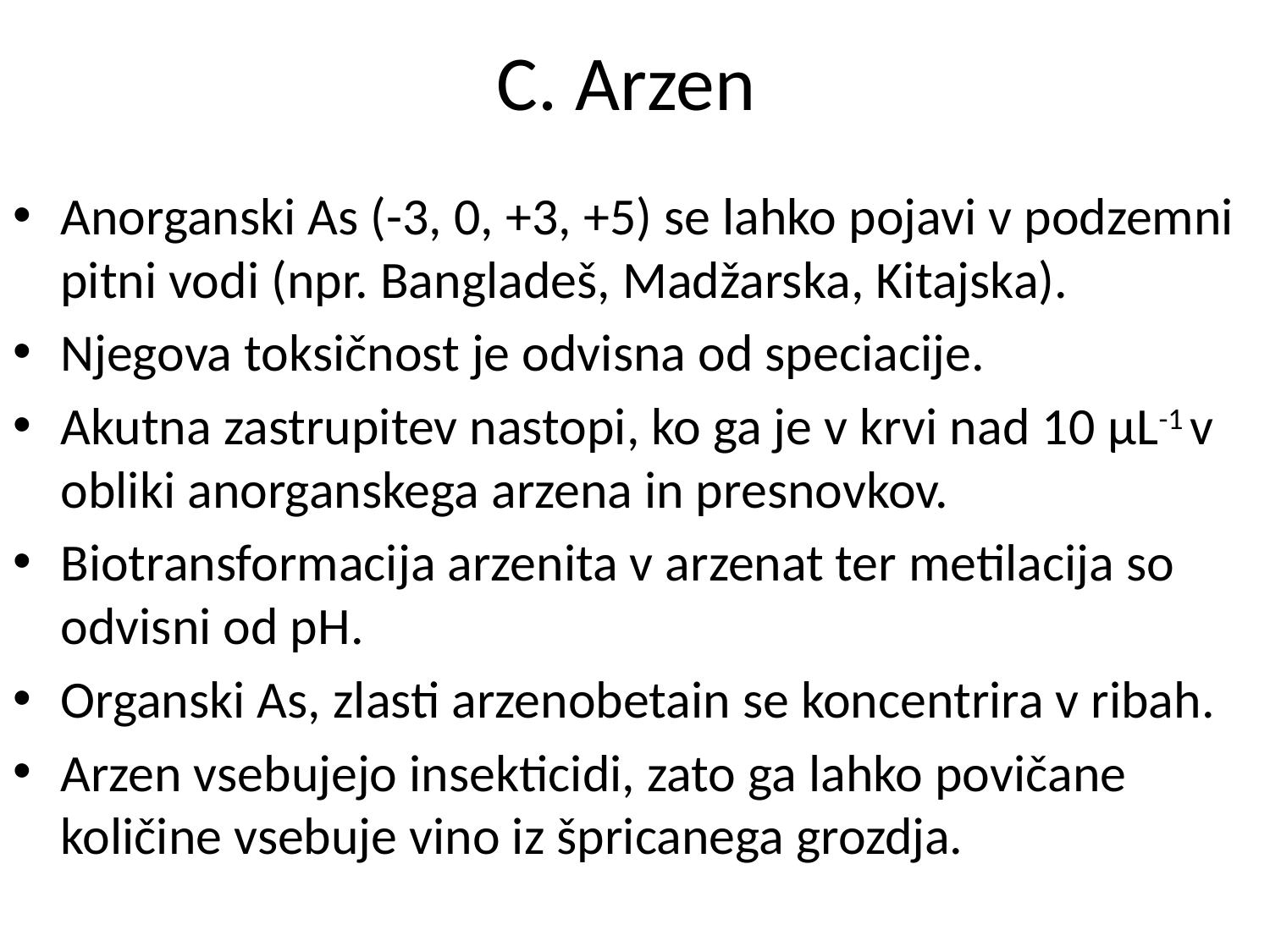

# C. Arzen
Anorganski As (-3, 0, +3, +5) se lahko pojavi v podzemni pitni vodi (npr. Bangladeš, Madžarska, Kitajska).
Njegova toksičnost je odvisna od speciacije.
Akutna zastrupitev nastopi, ko ga je v krvi nad 10 μL-1 v obliki anorganskega arzena in presnovkov.
Biotransformacija arzenita v arzenat ter metilacija so odvisni od pH.
Organski As, zlasti arzenobetain se koncentrira v ribah.
Arzen vsebujejo insekticidi, zato ga lahko povičane količine vsebuje vino iz špricanega grozdja.